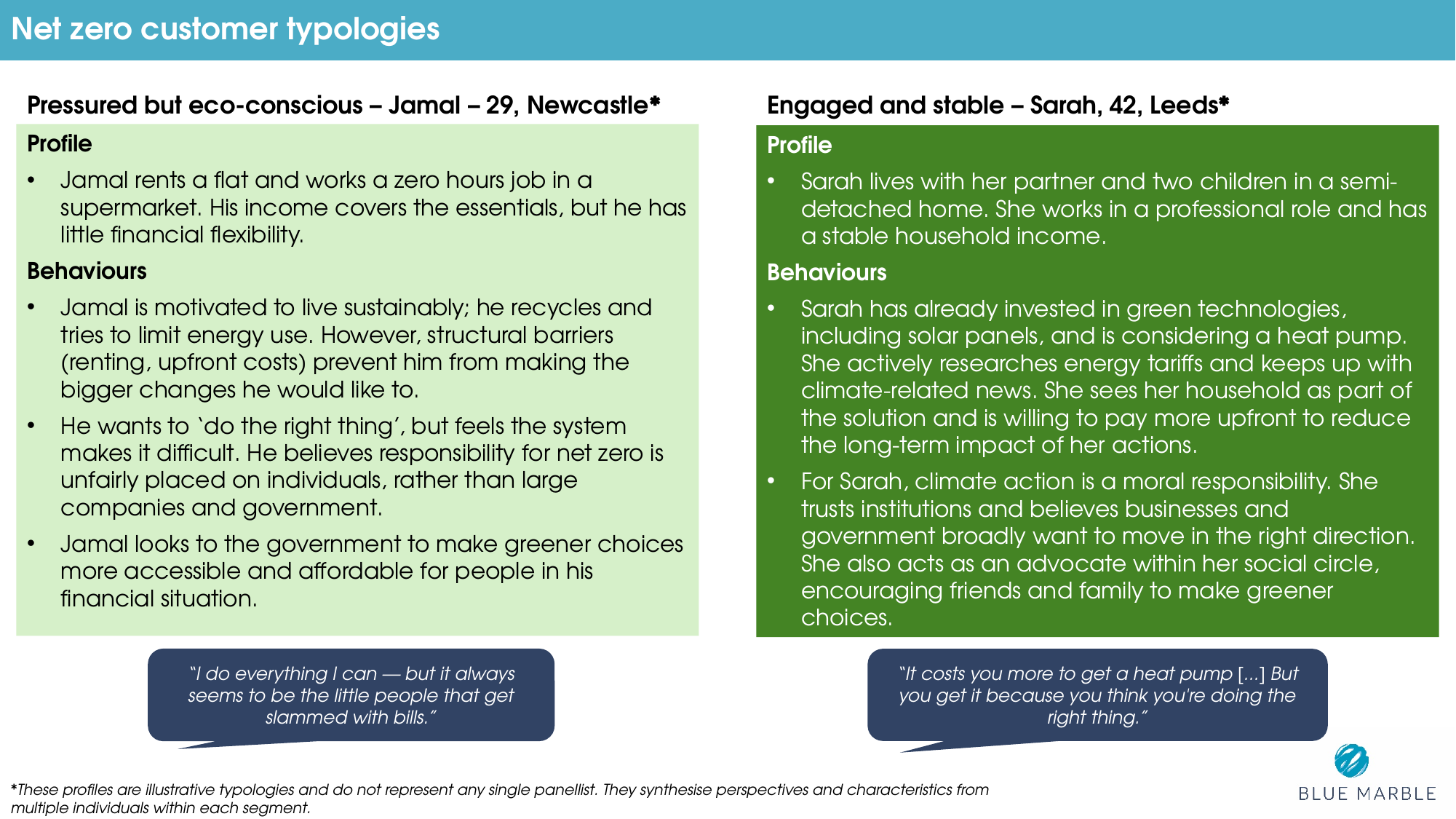

Net zero customer typologies
Pressured but eco-conscious – Jamal – 29, Newcastle*
Engaged and stable – Sarah, 42, Leeds*
Profile
Jamal rents a flat and works a zero hours job in a supermarket. His income covers the essentials, but he has little financial flexibility.
Behaviours
Jamal is motivated to live sustainably; he recycles and tries to limit energy use. However, structural barriers (renting, upfront costs) prevent him from making the bigger changes he would like to.
He wants to ‘do the right thing’, but feels the system makes it difficult. He believes responsibility for net zero is unfairly placed on individuals, rather than large companies and government.
Jamal looks to the government to make greener choices more accessible and affordable for people in his financial situation.
Profile
Sarah lives with her partner and two children in a semi-detached home. She works in a professional role and has a stable household income.
Behaviours
Sarah has already invested in green technologies, including solar panels, and is considering a heat pump. She actively researches energy tariffs and keeps up with climate-related news. She sees her household as part of the solution and is willing to pay more upfront to reduce the long-term impact of her actions.
For Sarah, climate action is a moral responsibility. She trusts institutions and believes businesses and government broadly want to move in the right direction. She also acts as an advocate within her social circle, encouraging friends and family to make greener choices.
“I do everything I can — but it always seems to be the little people that get slammed with bills.”
“It costs you more to get a heat pump [...] But you get it because you think you're doing the right thing.”
*These profiles are illustrative typologies and do not represent any single panellist. They synthesise perspectives and characteristics from multiple individuals within each segment.